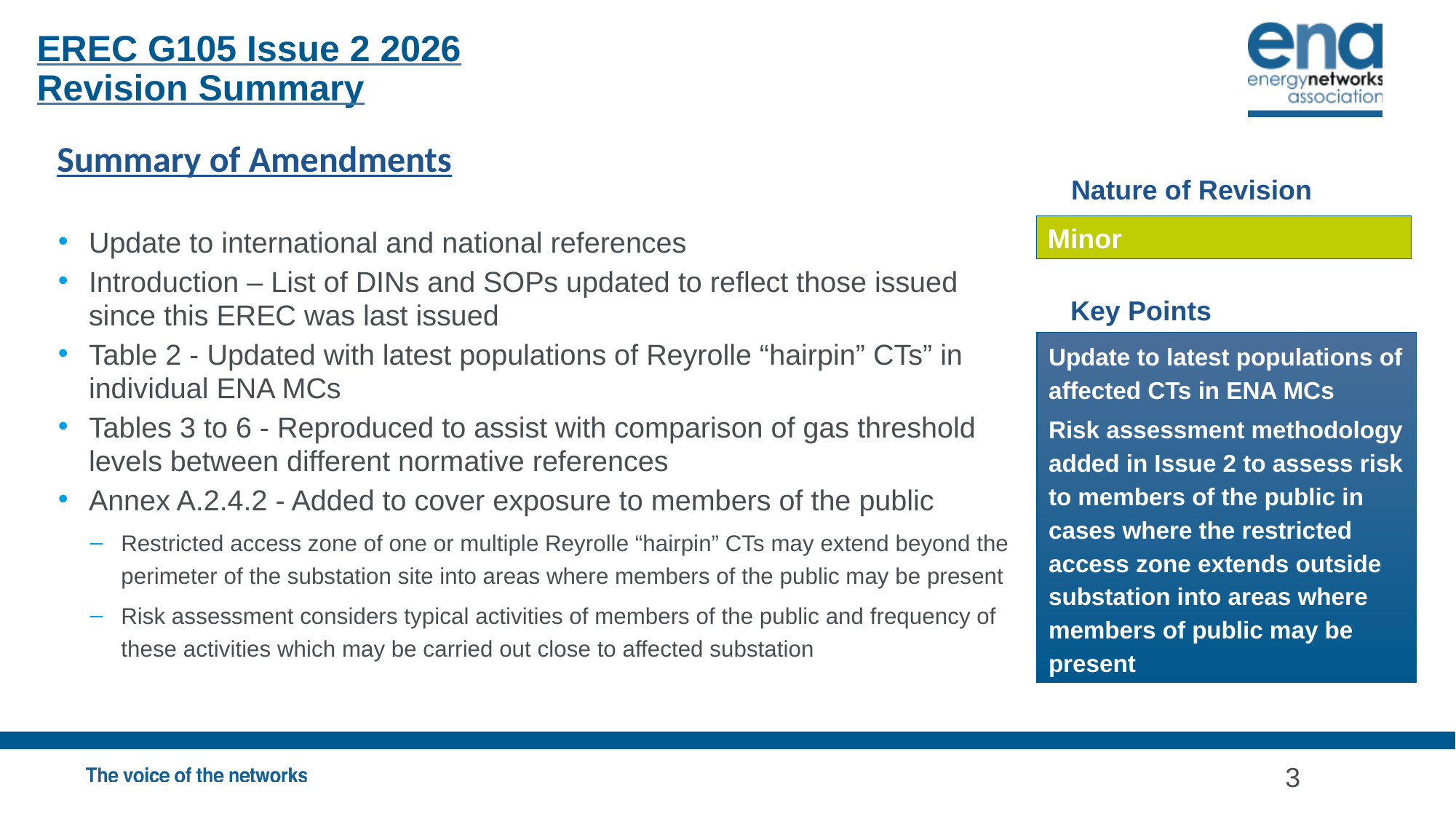

EREC G105 Issue 2 2026
Revision Summary
Summary of Amendments

Update to international and national references
Introduction – List of DINs and SOPs updated to reflect those issued since this EREC was last issued
Table 2 - Updated with latest populations of Reyrolle “hairpin” CTs” in individual ENA MCs
Tables 3 to 6 - Reproduced to assist with comparison of gas threshold levels between different normative references
Annex A.2.4.2 - Added to cover exposure to members of the public
Restricted access zone of one or multiple Reyrolle “hairpin” CTs may extend beyond the perimeter of the substation site into areas where members of the public may be present
Risk assessment considers typical activities of members of the public and frequency of these activities which may be carried out close to affected substation
Nature of Revision
Minor
Key Points
Update to latest populations of affected CTs in ENA MCs
Risk assessment methodology added in Issue 2 to assess risk to members of the public in cases where the restricted access zone extends outside substation into areas where members of public may be present
3